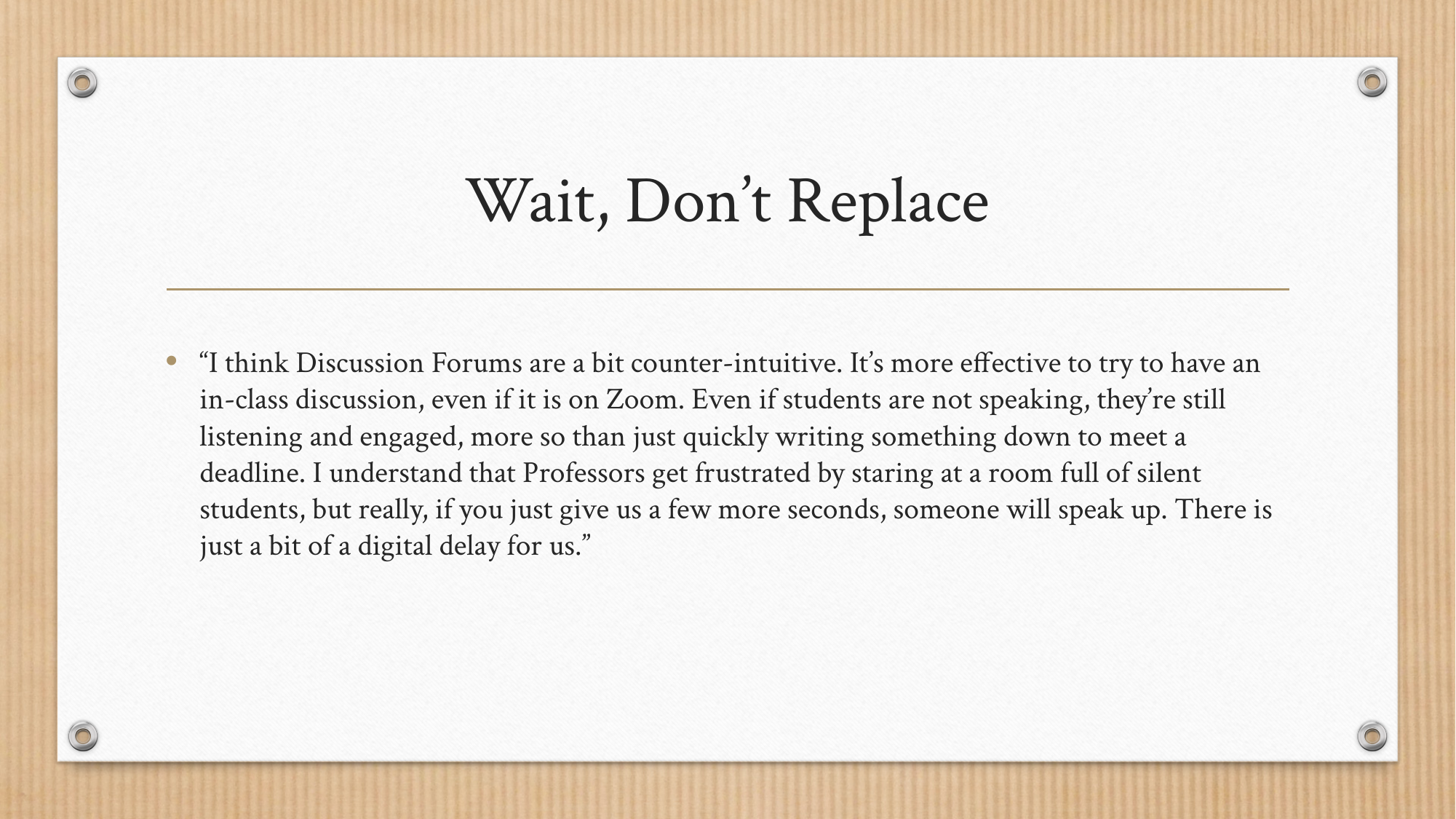

# Wait, Don’t Replace
“I think Discussion Forums are a bit counter-intuitive. It’s more effective to try to have an in-class discussion, even if it is on Zoom. Even if students are not speaking, they’re still listening and engaged, more so than just quickly writing something down to meet a deadline. I understand that Professors get frustrated by staring at a room full of silent students, but really, if you just give us a few more seconds, someone will speak up. There is just a bit of a digital delay for us.”